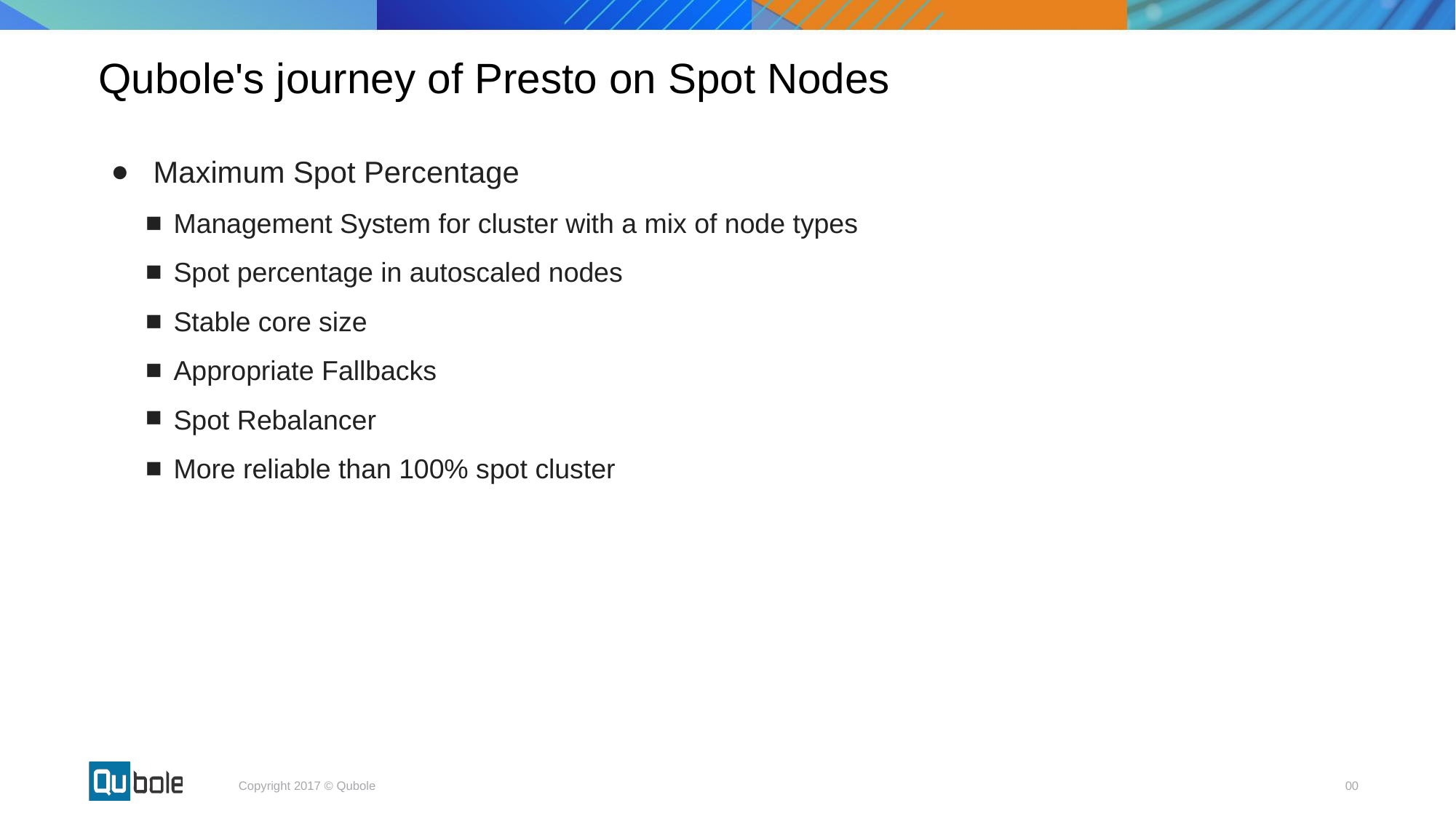

# Qubole's journey of Presto on Spot Nodes
Maximum Spot Percentage
Management System for cluster with a mix of node types
Spot percentage in autoscaled nodes
Stable core size
Appropriate Fallbacks
Spot Rebalancer
More reliable than 100% spot cluster